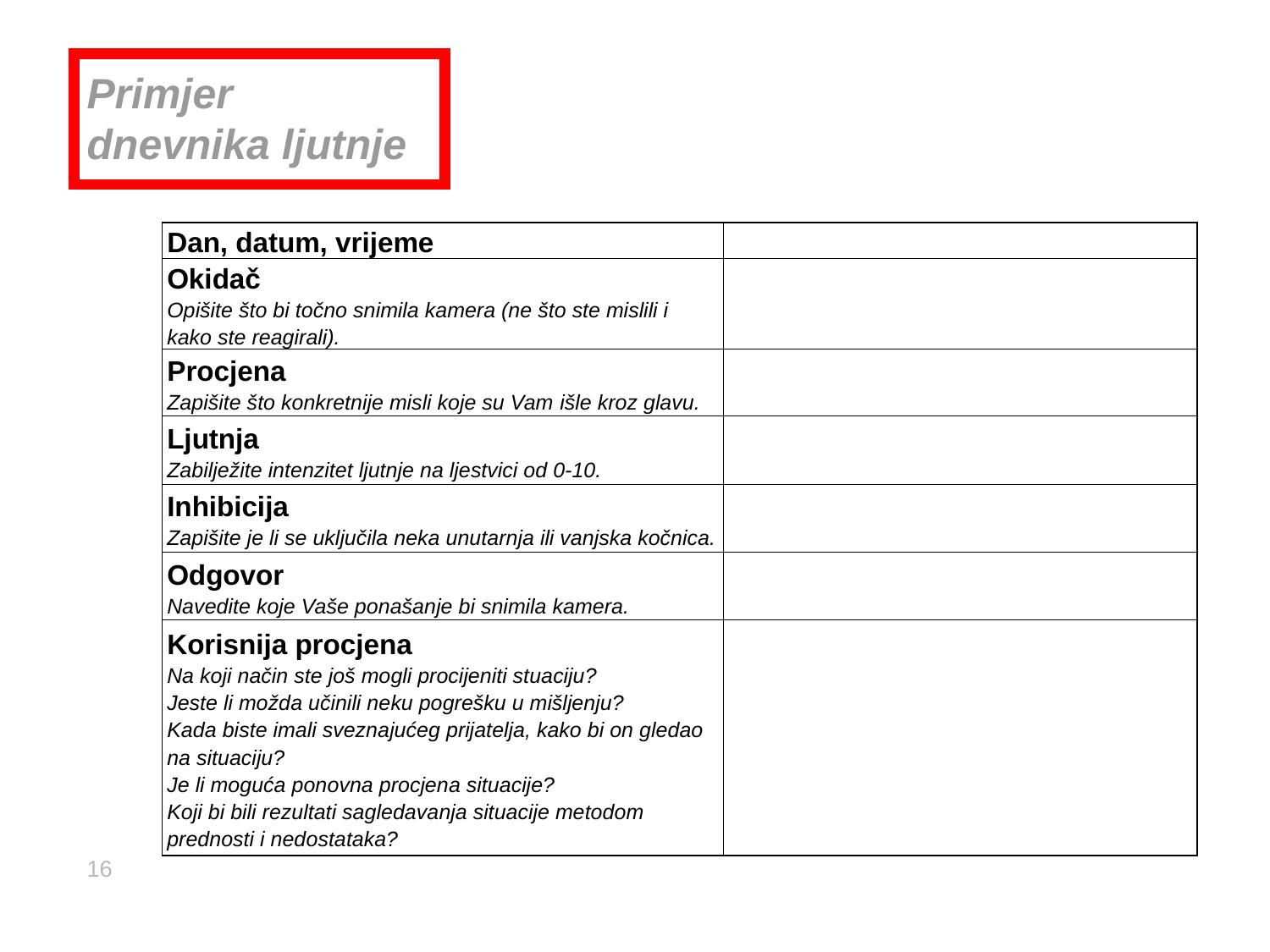

# Primjer dnevnika ljutnje
| Dan, datum, vrijeme |  |
| --- | --- |
| Okidač Opišite što bi točno snimila kamera (ne što ste mislili i kako ste reagirali). |  |
| Procjena Zapišite što konkretnije misli koje su Vam išle kroz glavu. |  |
| Ljutnja Zabilježite intenzitet ljutnje na ljestvici od 0-10. |  |
| Inhibicija Zapišite je li se uključila neka unutarnja ili vanjska kočnica. |  |
| Odgovor Navedite koje Vaše ponašanje bi snimila kamera. |  |
| Korisnija procjena Na koji način ste još mogli procijeniti stuaciju? Jeste li možda učinili neku pogrešku u mišljenju? Kada biste imali sveznajućeg prijatelja, kako bi on gledao na situaciju? Je li moguća ponovna procjena situacije? Koji bi bili rezultati sagledavanja situacije metodom prednosti i nedostataka? |  |
16